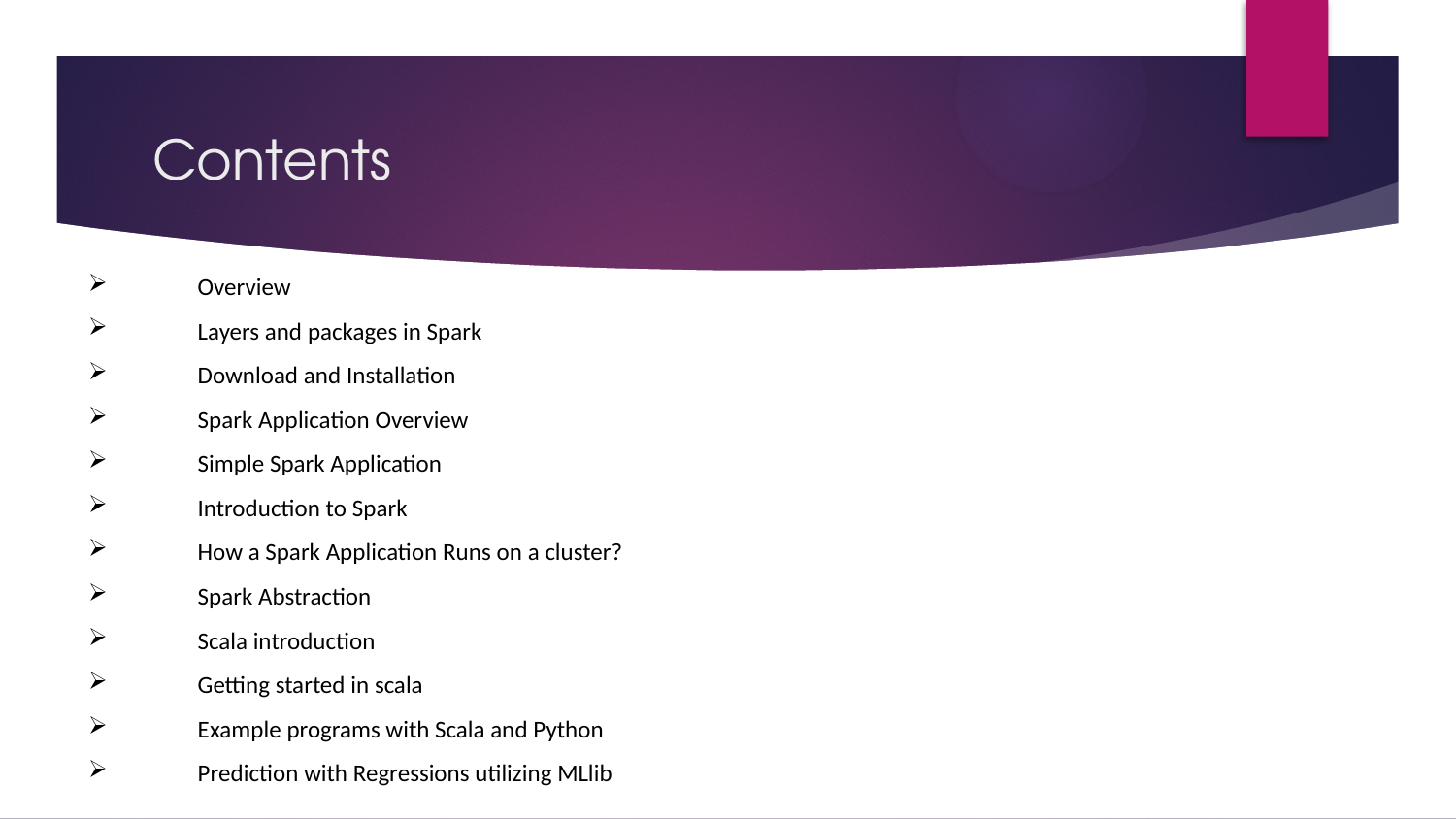

# Contents
Overview
Layers and packages in Spark
Download and Installation
Spark Application Overview
Simple Spark Application
Introduction to Spark
How a Spark Application Runs on a cluster?
Spark Abstraction
Scala introduction
Getting started in scala
Example programs with Scala and Python
Prediction with Regressions utilizing MLlib